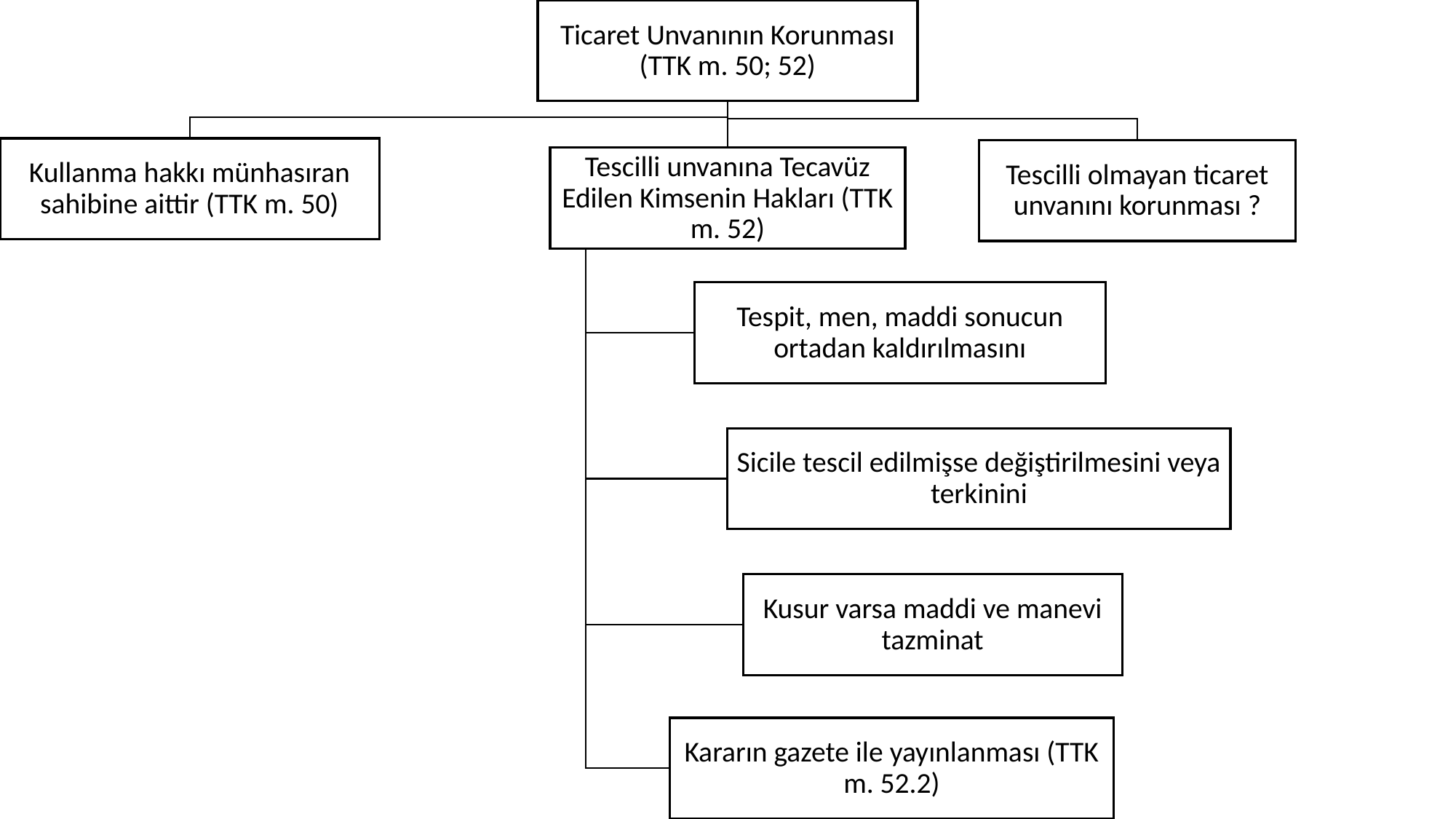

Ticaret Unvanının Korunması (TTK m. 50; 52)
Kullanma hakkı münhasıran sahibine aittir (TTK m. 50)
Tescilli unvanına Tecavüz Edilen Kimsenin Hakları (TTK m. 52)
Tespit, men, maddi sonucun ortadan kaldırılmasını
Sicile tescil edilmişse değiştirilmesini veya terkinini
Kusur varsa maddi ve manevi tazminat
Kararın gazete ile yayınlanması (TTK m. 52.2)
Tescilli olmayan ticaret unvanını korunması ?